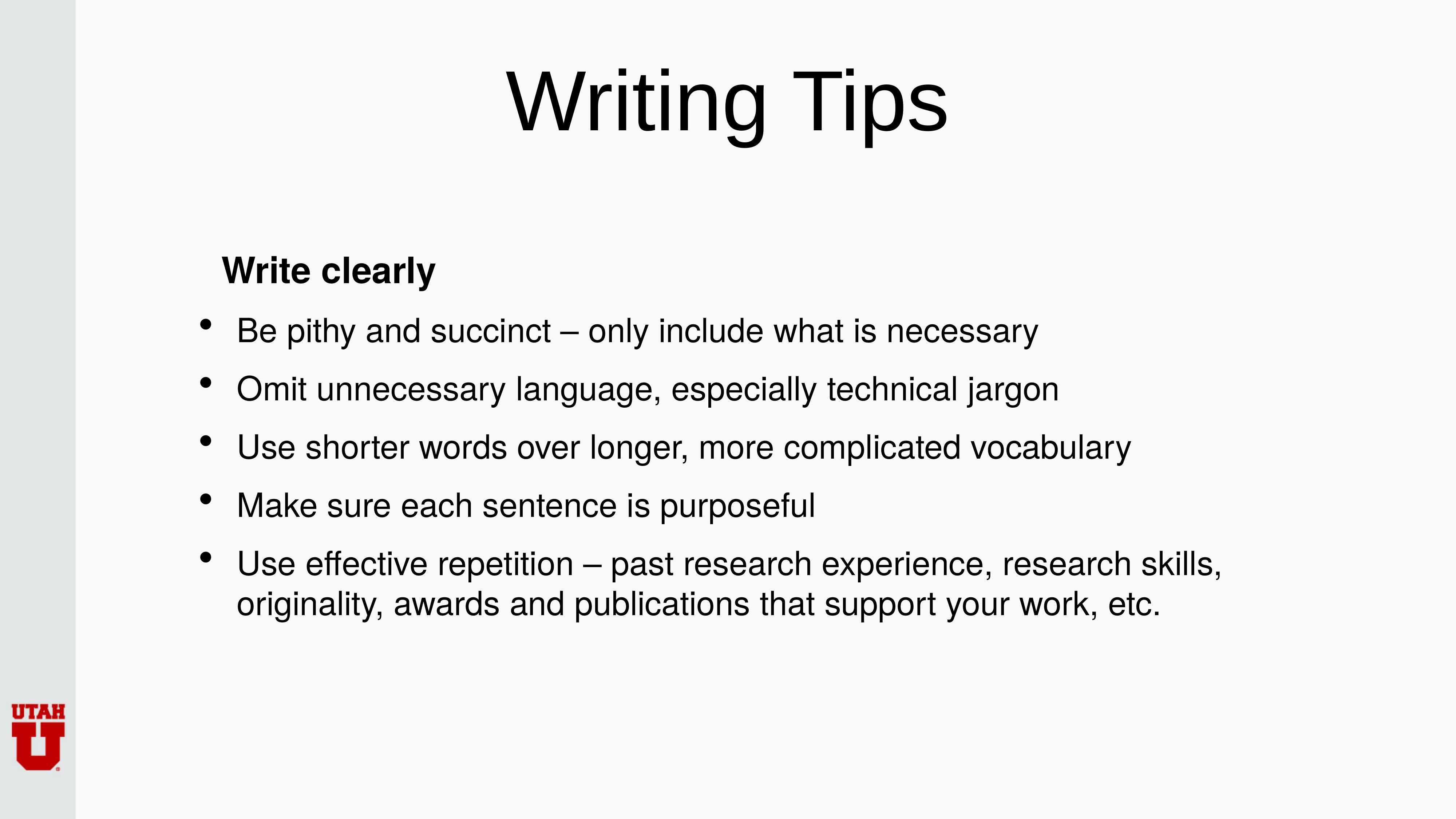

# Writing Tips
Write clearly
Be pithy and succinct – only include what is necessary
Omit unnecessary language, especially technical jargon
Use shorter words over longer, more complicated vocabulary
Make sure each sentence is purposeful
Use effective repetition – past research experience, research skills, originality, awards and publications that support your work, etc.